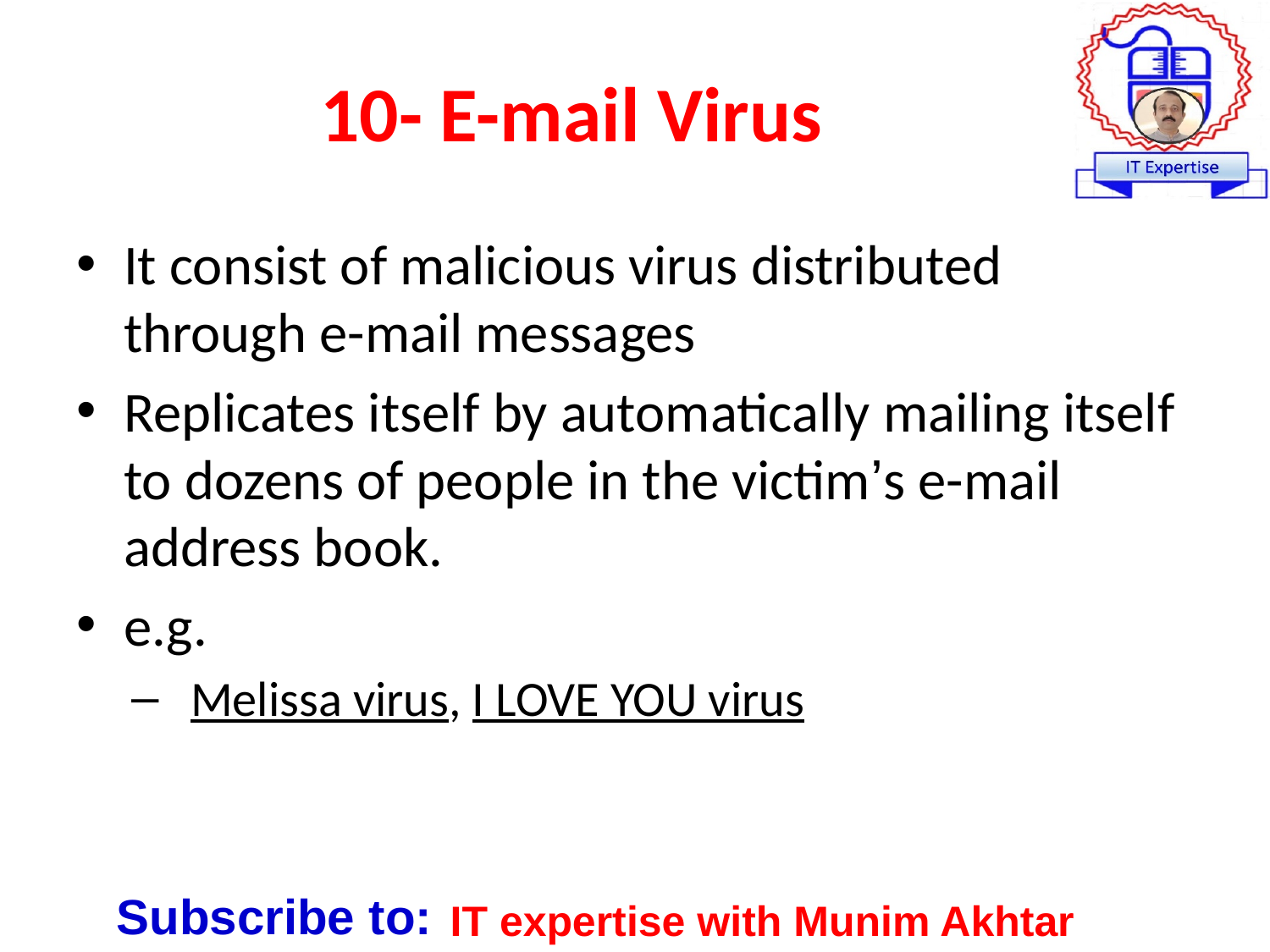

# 10- E-mail Virus
It consist of malicious virus distributed through e-mail messages
Replicates itself by automatically mailing itself to dozens of people in the victim’s e-mail address book.
e.g.
 Melissa virus, I LOVE YOU virus